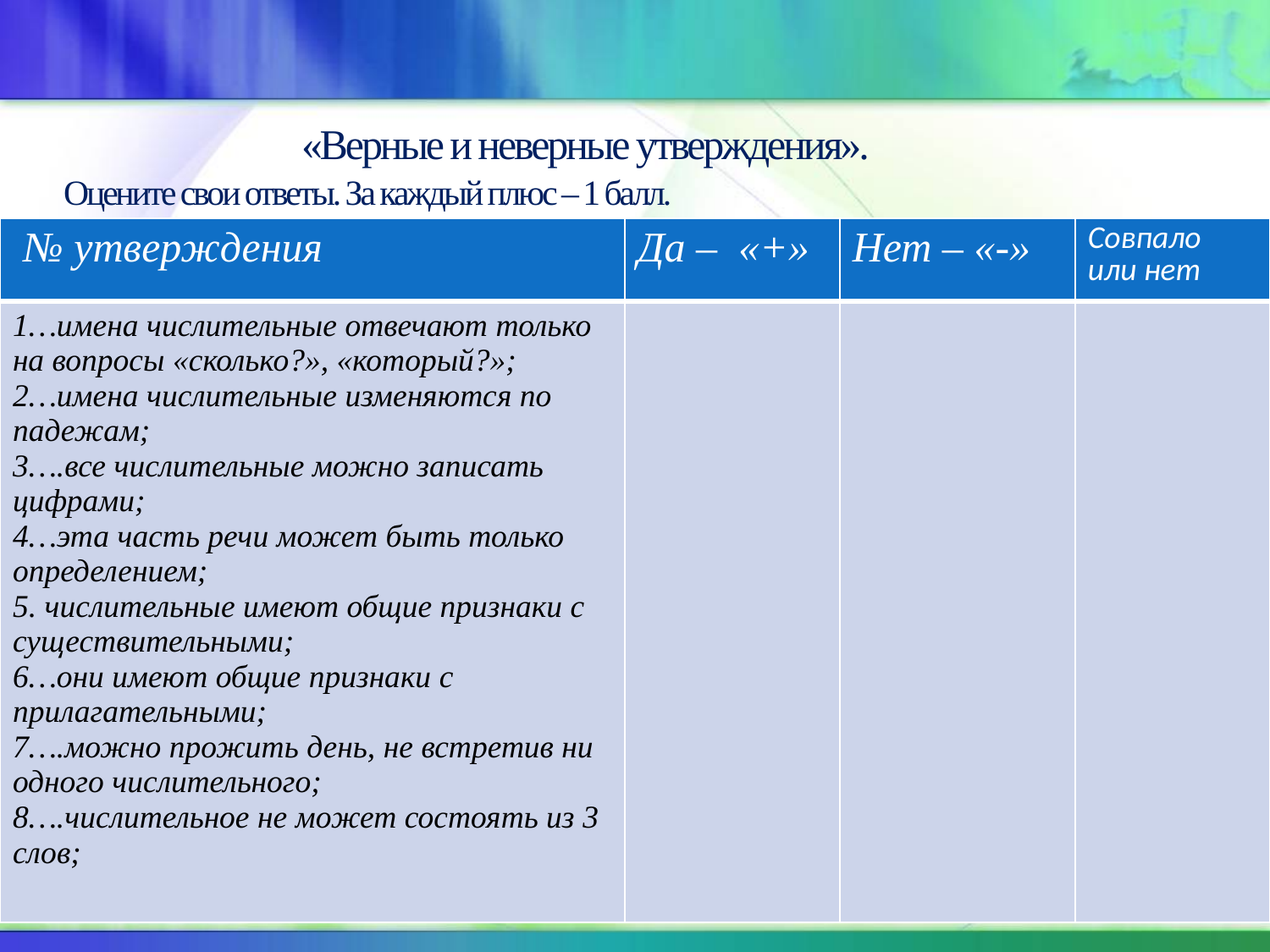

# «Верные и неверные утверждения». Оцените свои ответы. За каждый плюс – 1 балл. .
| № утверждения | Да – «+» | Нет – «-» | Совпало или нет |
| --- | --- | --- | --- |
| 1…имена числительные отвечают только на вопросы «сколько?», «который?»; 2…имена числительные изменяются по падежам; 3….все числительные можно записать цифрами; 4…эта часть речи может быть только определением; 5. числительные имеют общие признаки с существительными; 6…они имеют общие признаки с прилагательными; 7….можно прожить день, не встретив ни одного числительного; 8….числительное не может состоять из 3 слов; |  |  |  |